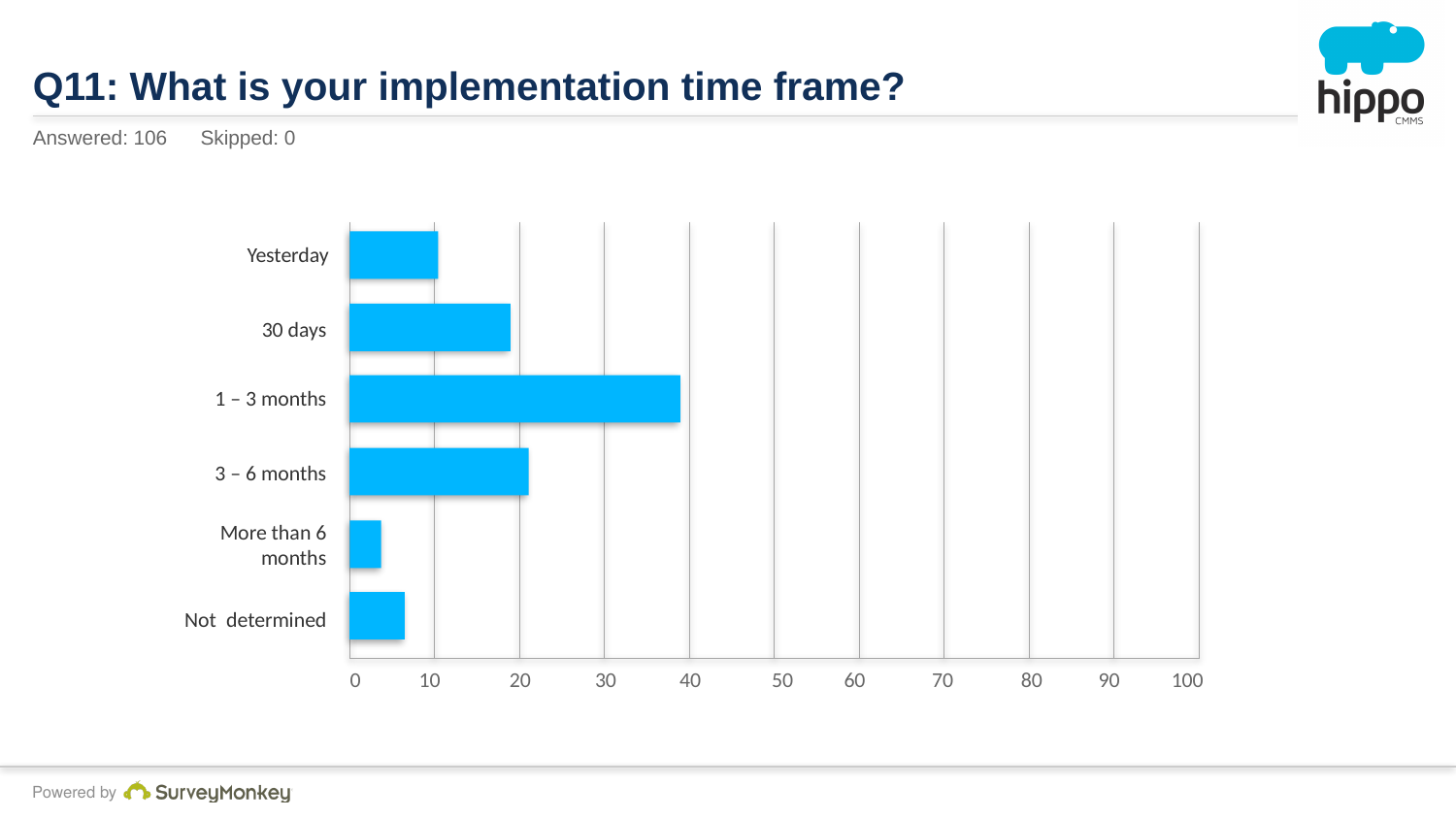

# Q11: What is your implementation time frame?
Answered: 106      Skipped: 0

0
10
20
30
40
50
60
70
80
90
100

Yesterday
30 days
1 – 3 months
3 – 6 months
More than 6 months
Not  determined